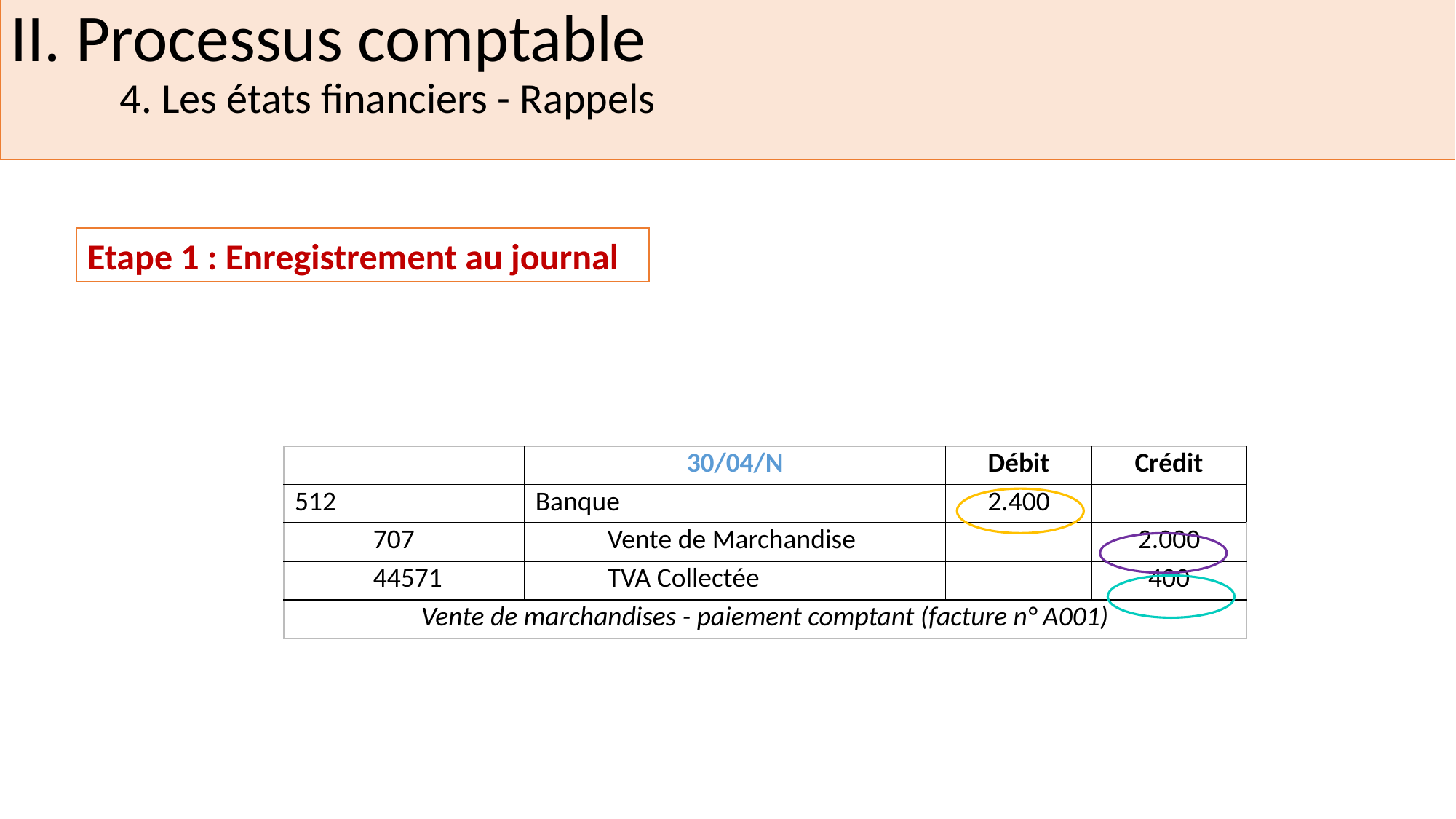

II. Processus comptable
	4. Les états financiers - Rappels
Etape 1 : Enregistrement au journal
|  |  | 30/04/N |  | Débit | Crédit |
| --- | --- | --- | --- | --- | --- |
| 512 |  | Banque |  | 2.400 |  |
|  | 707 |  | Vente de Marchandise |  | 2.000 |
|  | 44571 |  | TVA Collectée |  | 400 |
| Vente de marchandises - paiement comptant (facture n° A001) |  |  |  |  |  |